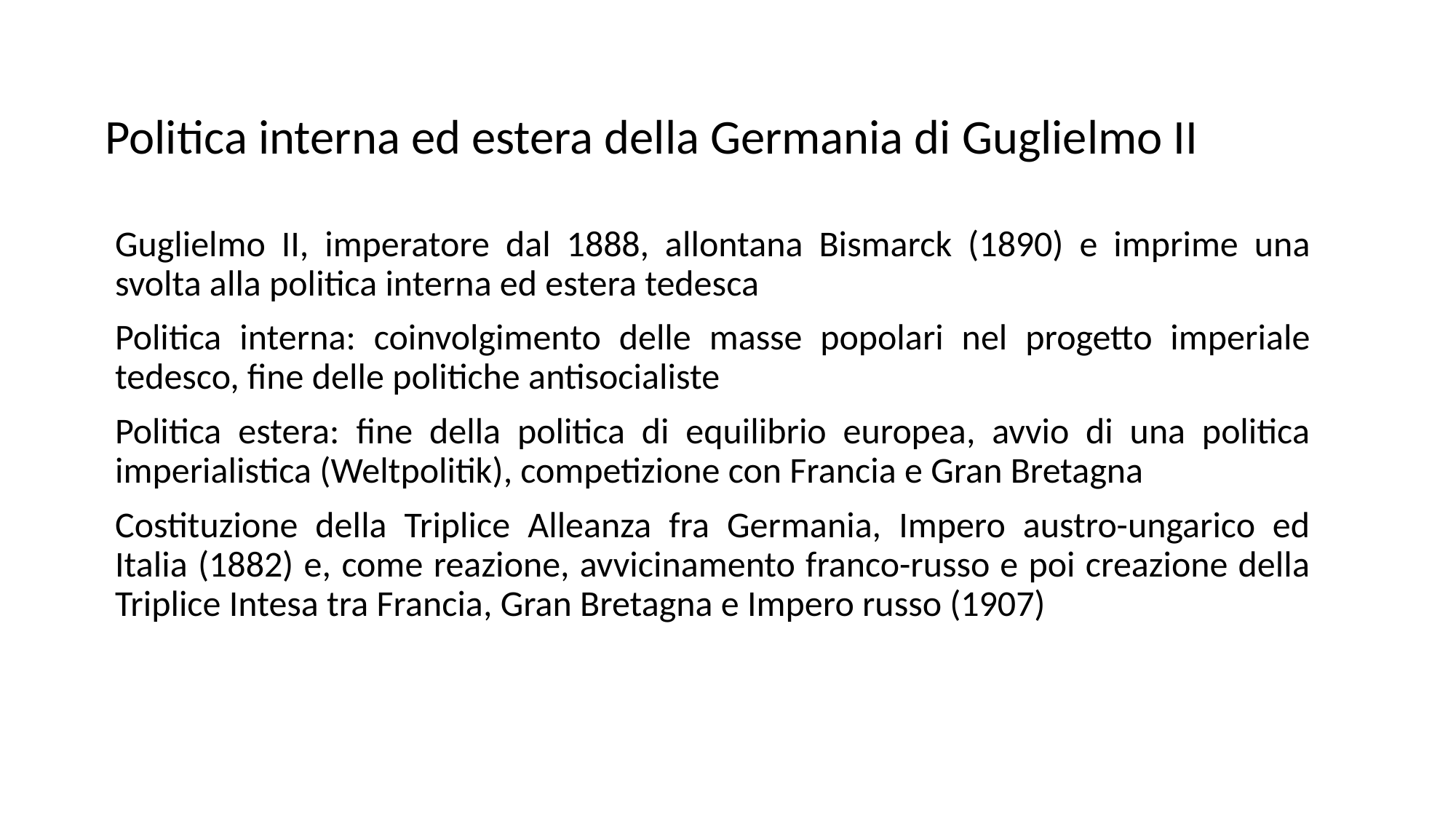

# Politica interna ed estera della Germania di Guglielmo II
Guglielmo II, imperatore dal 1888, allontana Bismarck (1890) e imprime una svolta alla politica interna ed estera tedesca
Politica interna: coinvolgimento delle masse popolari nel progetto imperiale tedesco, fine delle politiche antisocialiste
Politica estera: fine della politica di equilibrio europea, avvio di una politica imperialistica (Weltpolitik), competizione con Francia e Gran Bretagna
Costituzione della Triplice Alleanza fra Germania, Impero austro-ungarico ed Italia (1882) e, come reazione, avvicinamento franco-russo e poi creazione della Triplice Intesa tra Francia, Gran Bretagna e Impero russo (1907)